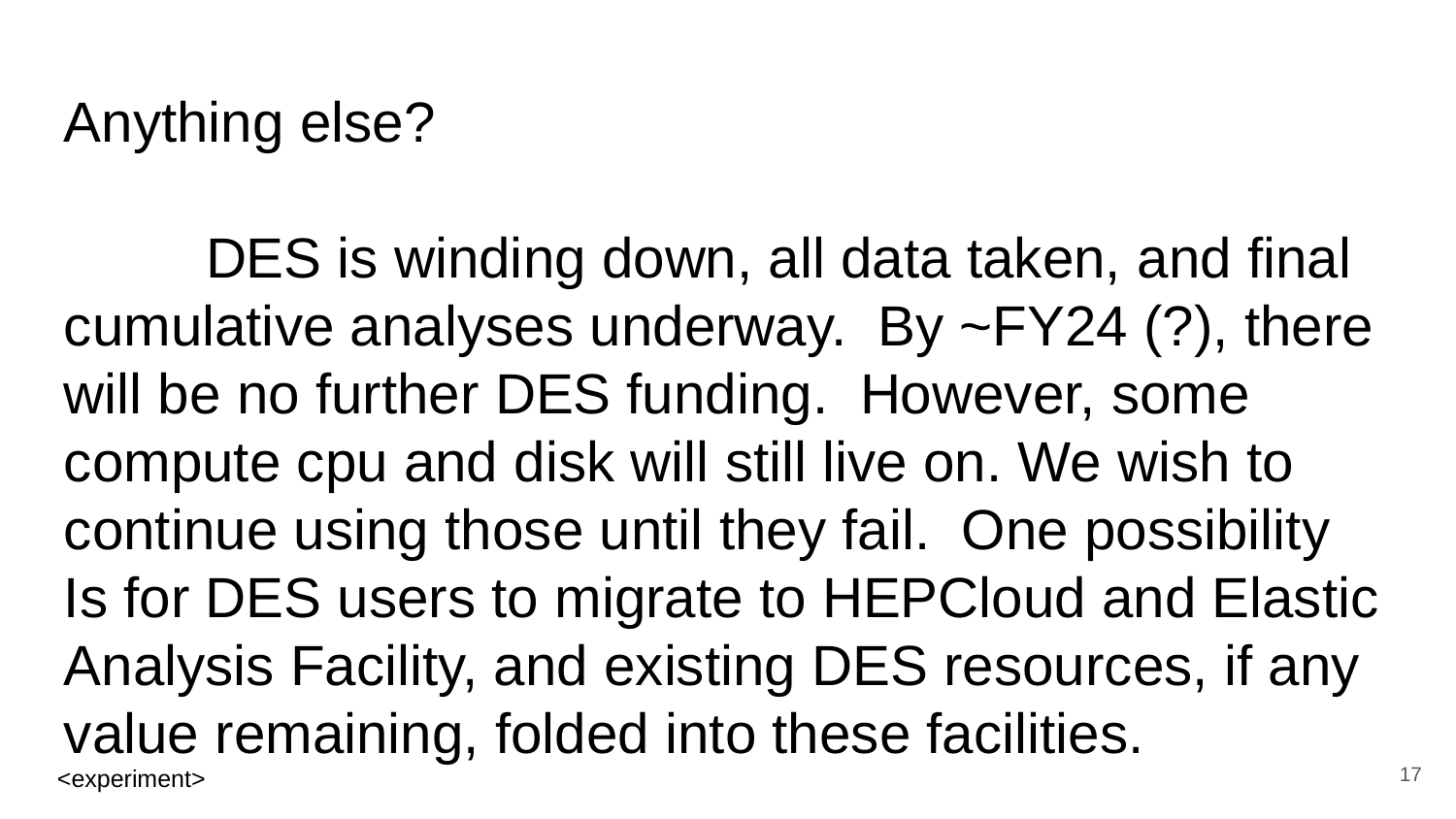

Anything else?

         DES is winding down, all data taken, and final cumulative analyses underway.  By ~FY24 (?), there will be no further DES funding.  However, some compute cpu and disk will still live on. We wish to continue using those until they fail.  One possibility
Is for DES users to migrate to HEPCloud and Elastic Analysis Facility, and existing DES resources, if any value remaining, folded into these facilities.

17